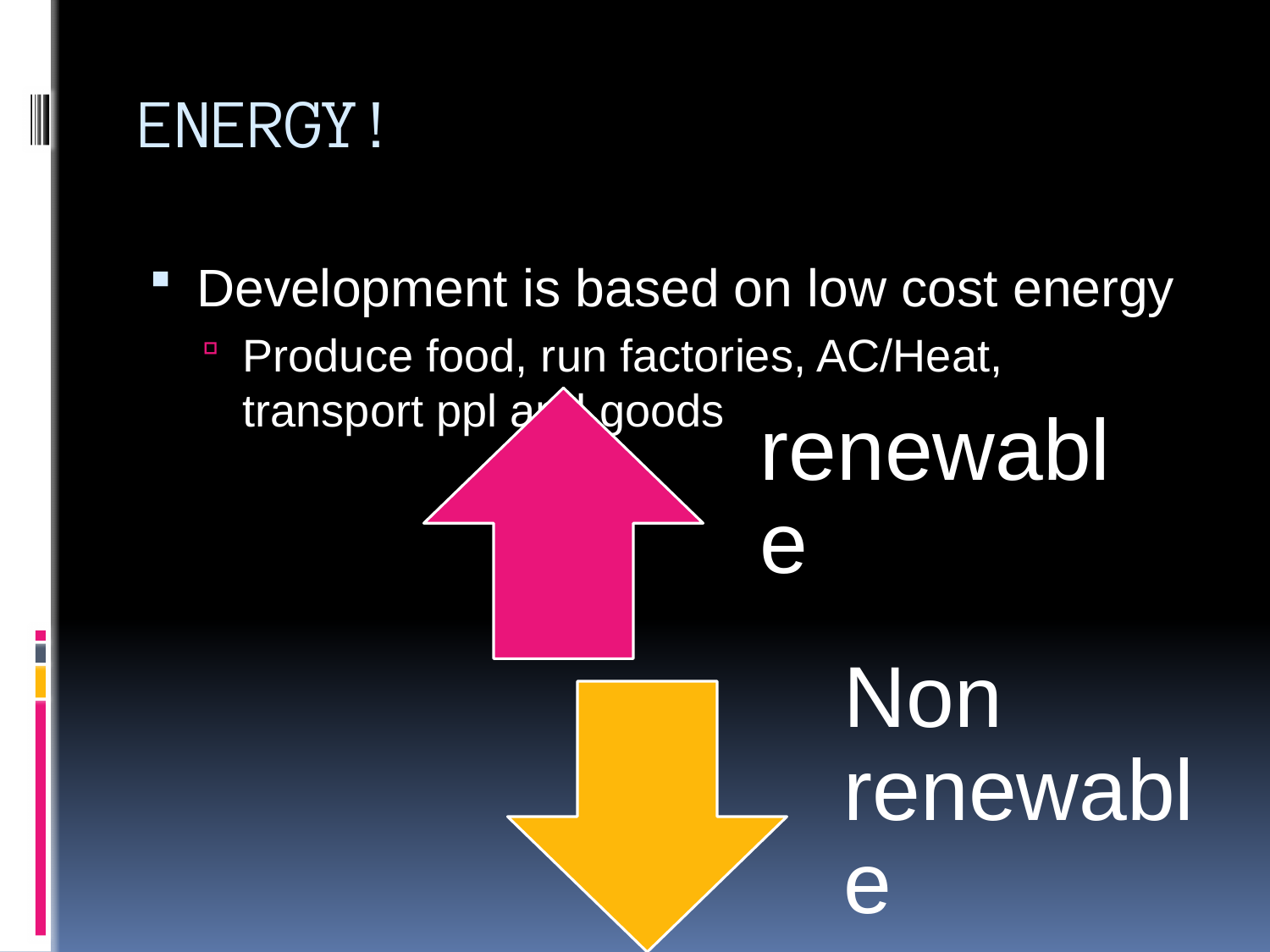

# ENERGY!
Development is based on low cost energy
Produce food, run factories, AC/Heat, transport ppl and goods
renewable
Non renewable